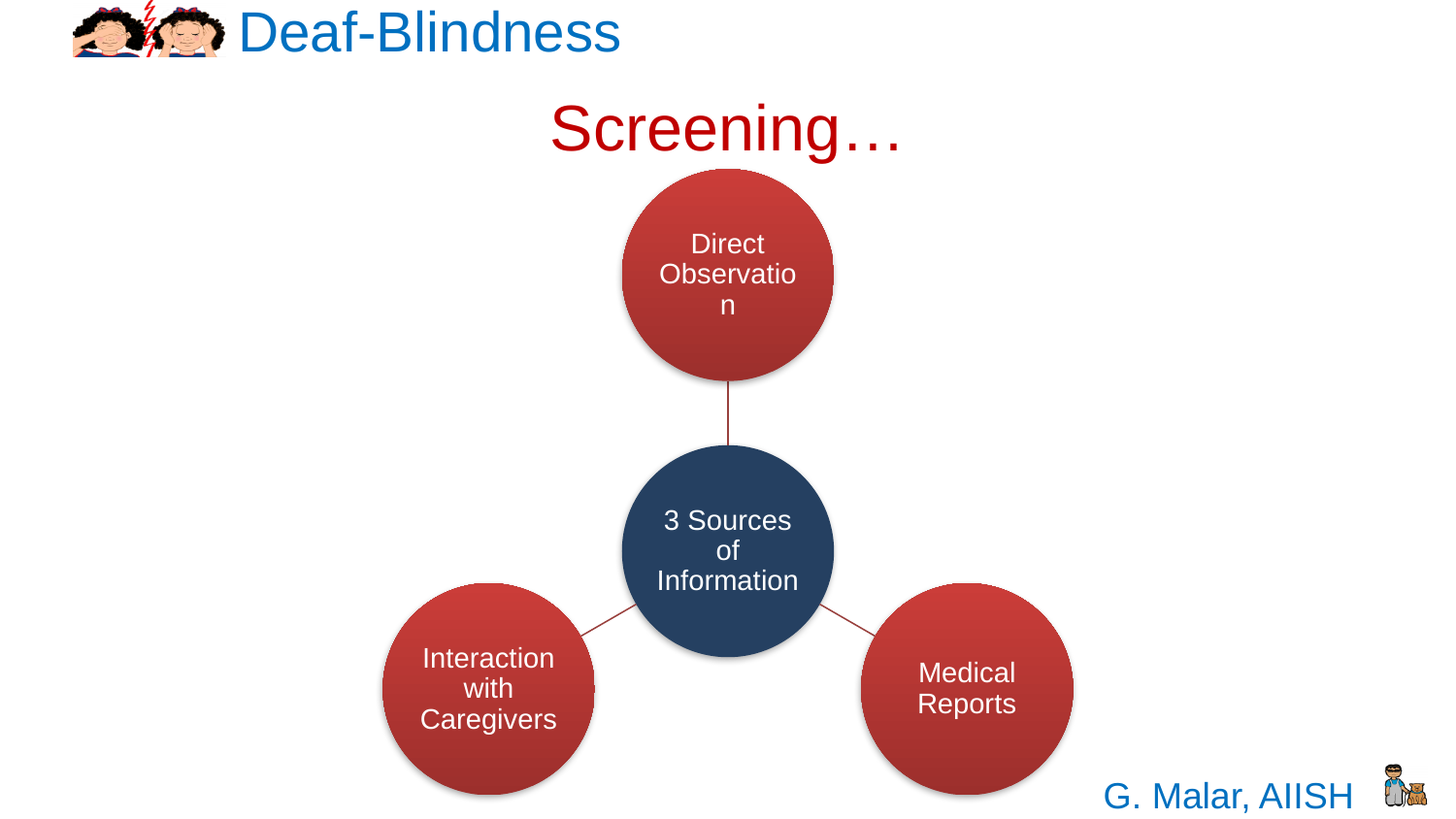

# Screening…
3 Sources of Information

Direct Observation

Medical Reports

Interaction with Caregivers